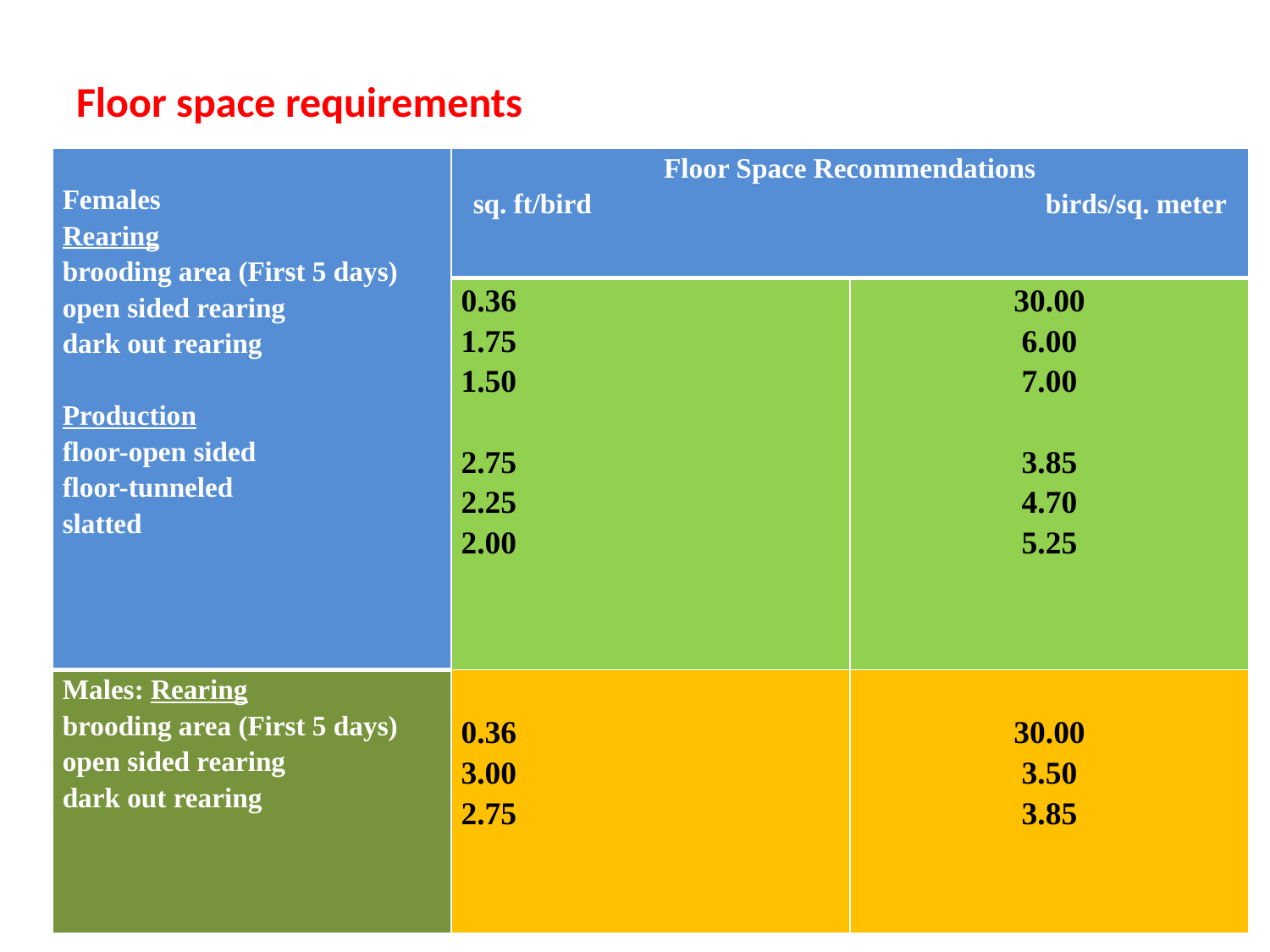

# Floor space requirements
| Females Rearing brooding area (First 5 days) open sided rearing dark out rearing Production floor-open sided floor-tunneled slatted | Floor Space Recommendations sq. ft/bird birds/sq. meter |  |
| --- | --- | --- |
|  | 0.36 1.75 1.50   2.75 2.25 2.00 | 30.00 6.00 7.00   3.85 4.70 5.25 |
| Males: Rearing brooding area (First 5 days) open sided rearing dark out rearing | 0.36 3.00 2.75 | 30.00 3.50 3.85 |